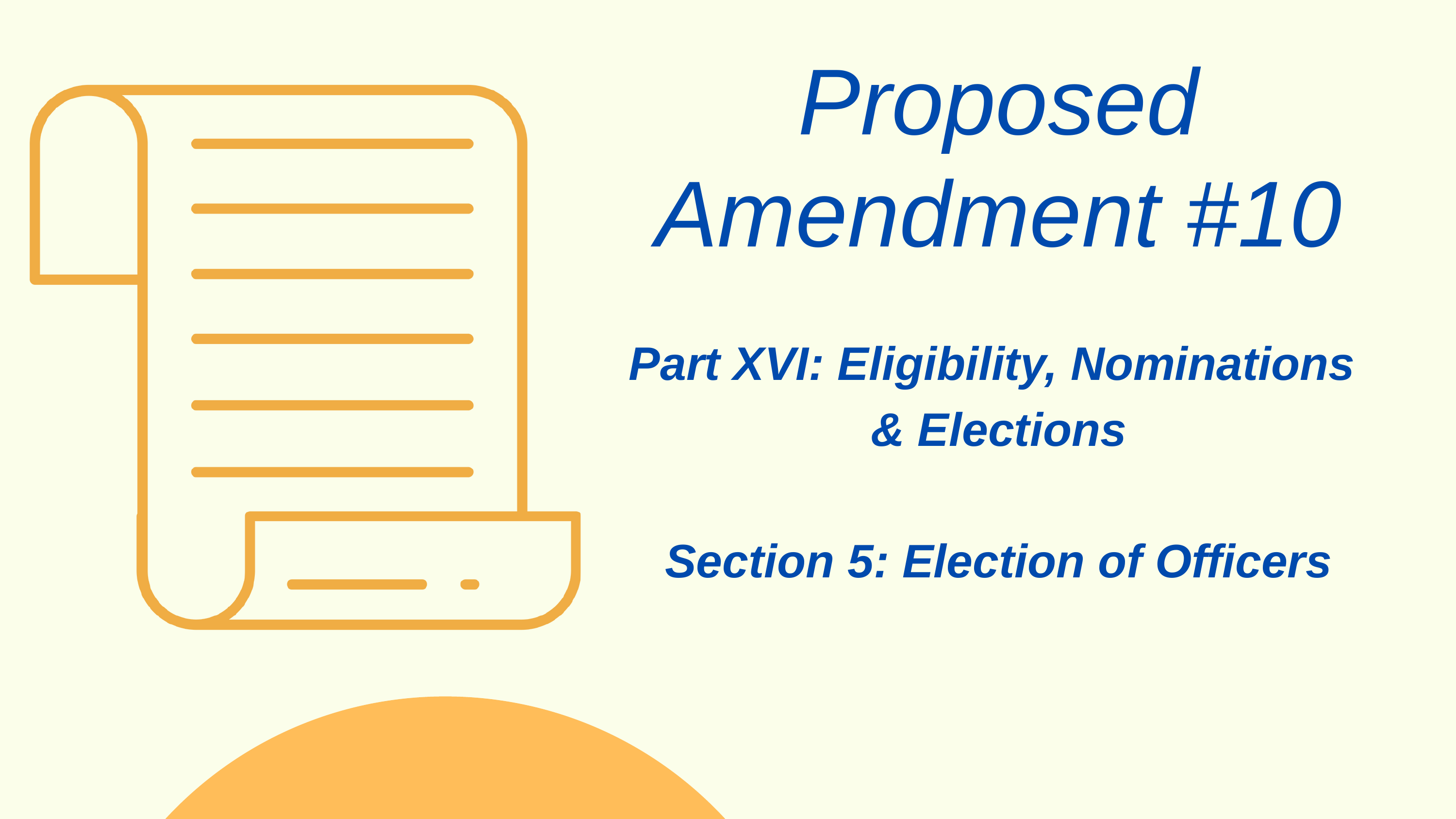

Proposed Amendment #10

Part XVI: Eligibility, Nominations
& Elections

Section 5: Election of Officers